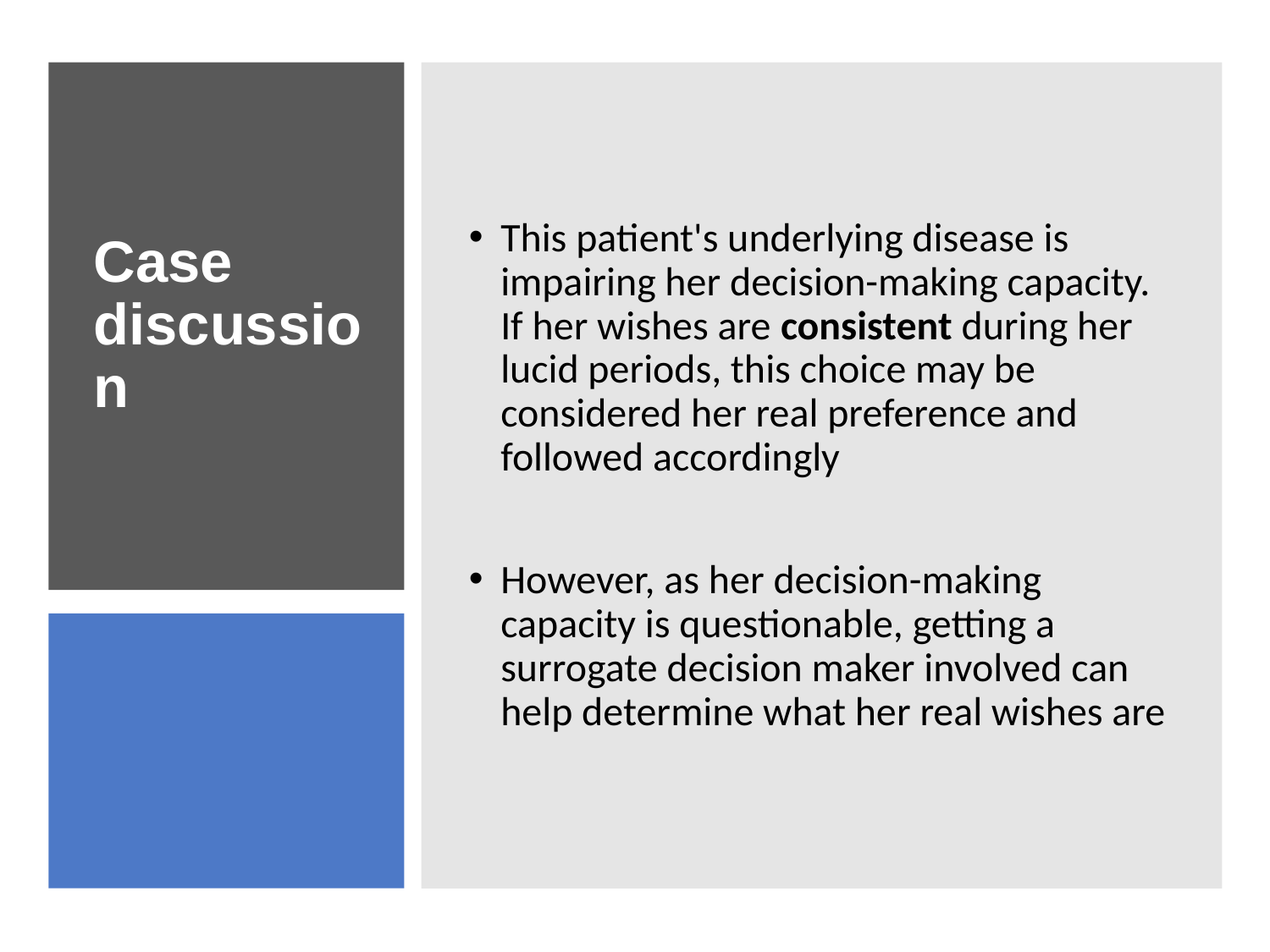

This patient's underlying disease is impairing her decision-making capacity. If her wishes are consistent during her lucid periods, this choice may be considered her real preference and followed accordingly

However, as her decision-making capacity is questionable, getting a surrogate decision maker involved can help determine what her real wishes are
# Case discussion